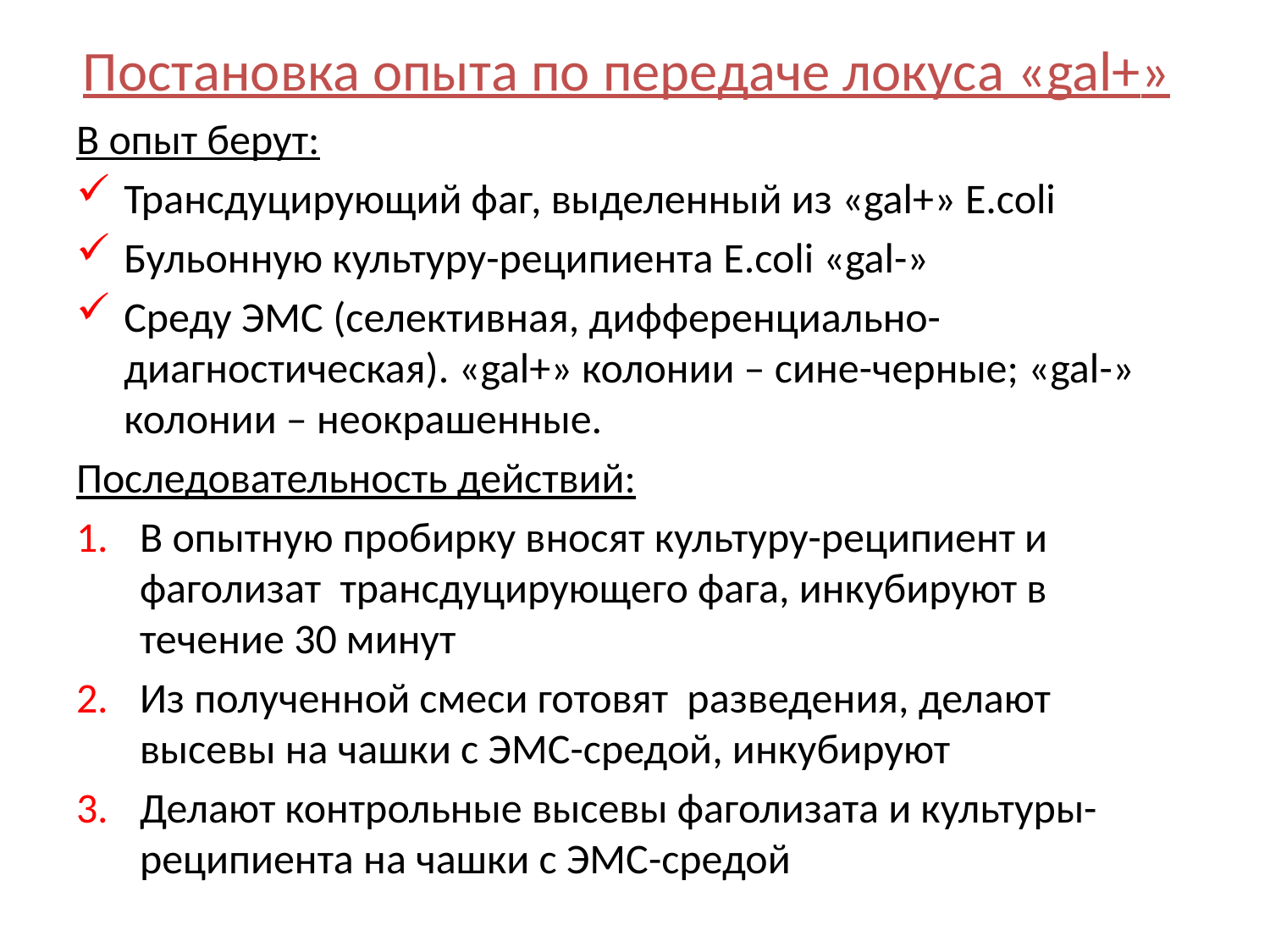

# Постановка опыта по передаче локуса «gal+»
В опыт берут:
Трансдуцирующий фаг, выделенный из «gal+» E.coli
Бульонную культуру-реципиента E.coli «gal-»
Среду ЭМС (селективная, дифференциально-диагностическая). «gal+» колонии – сине-черные; «gal-»  колонии – неокрашенные.
Последовательность действий:
В опытную пробирку вносят культуру-реципиент и фаголизат  трансдуцирующего фага, инкубируют в течение 30 минут
Из полученной смеси готовят  разведения, делают высевы на чашки с ЭМС-средой, инкубируют
Делают контрольные высевы фаголизата и культуры-реципиента на чашки с ЭМС-средой